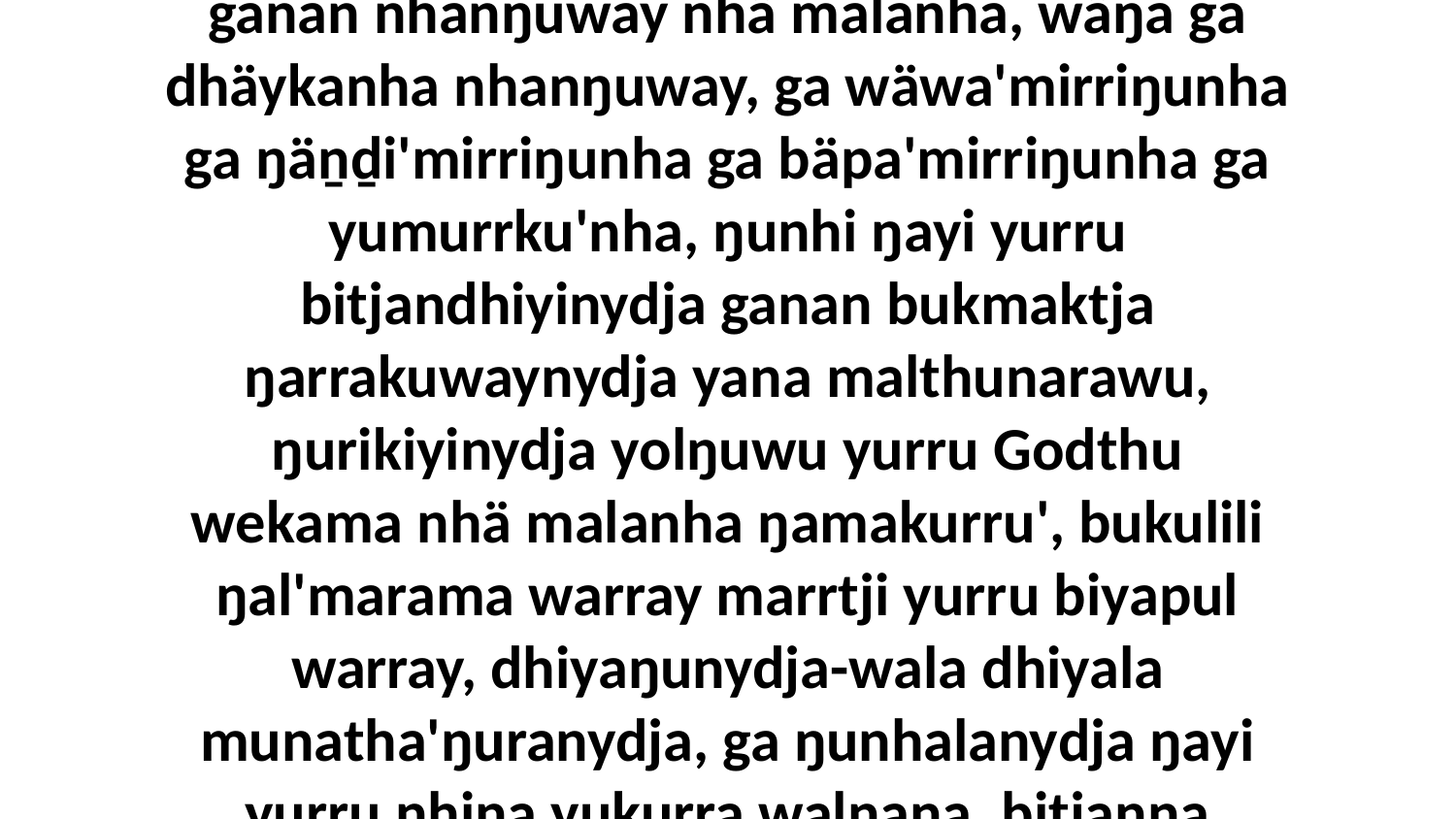

29 Ŋunhi ŋayi yurru ŋula yolthu yolŋuyu ganan nhanŋuway nhä malanha, wäŋa ga dhäykanha nhanŋuway, ga wäwa'mirriŋunha ga ŋäṉḏi'mirriŋunha ga bäpa'mirriŋunha ga yumurrku'nha, ŋunhi ŋayi yurru bitjandhiyinydja ganan bukmaktja ŋarrakuwaynydja yana malthunarawu, ŋurikiyinydja yolŋuwu yurru Godthu wekama nhä malanha ŋamakurru', bukulili ŋal'marama warray marrtji yurru biyapul warray, dhiyaŋunydja-wala dhiyala munatha'ŋuranydja, ga ŋunhalanydja ŋayi yurru nhina yukurra walŋana, bitjanna liŋguna yurru, gupaḏalnha-wala yana.